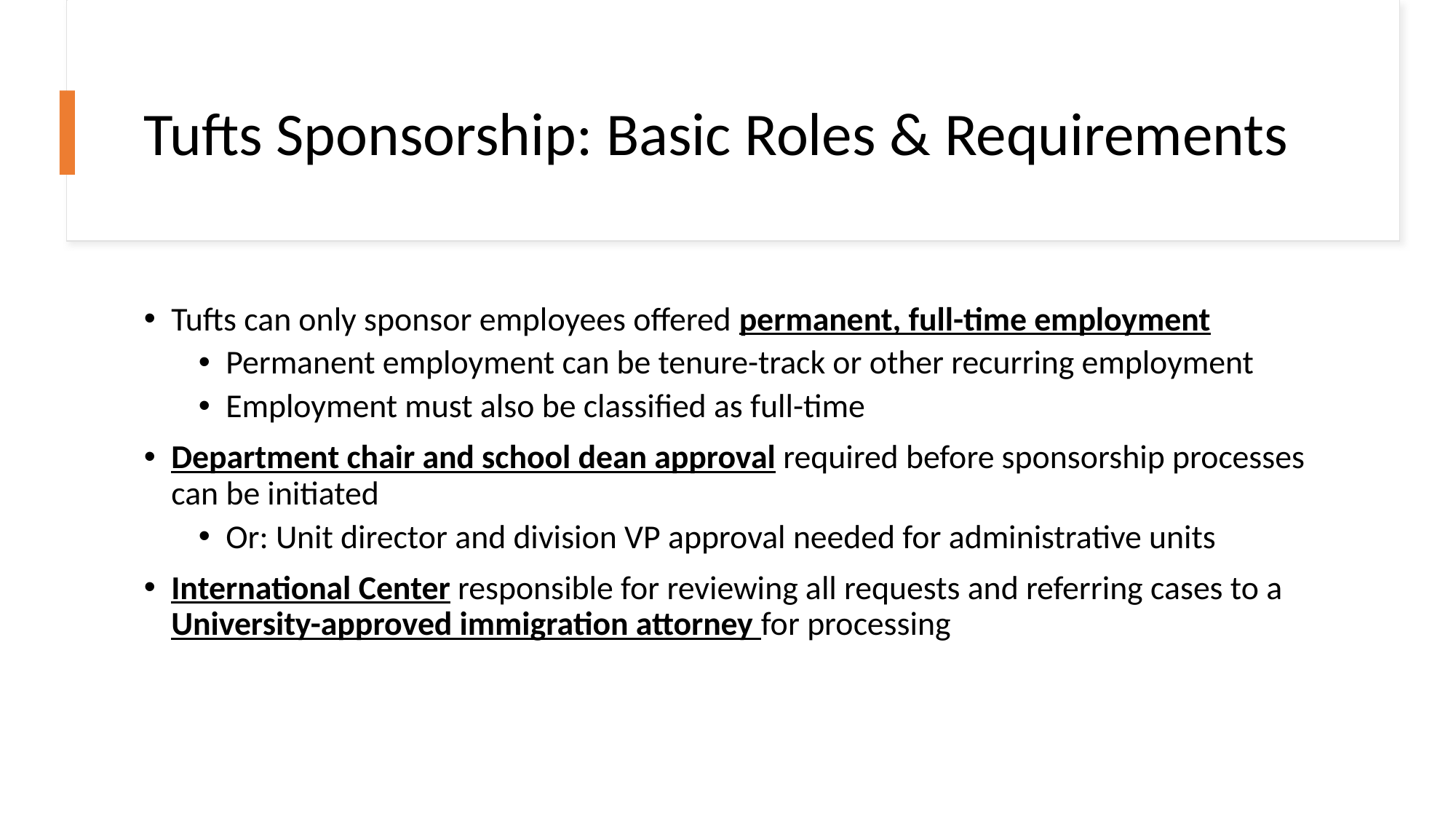

# Tufts Sponsorship: Basic Roles & Requirements

Tufts can only sponsor employees offered permanent, full-time employment
Permanent employment can be tenure-track or other recurring employment
Employment must also be classified as full-time
Department chair and school dean approval required before sponsorship processes can be initiated
Or: Unit director and division VP approval needed for administrative units
International Center responsible for reviewing all requests and referring cases to a University-approved immigration attorney for processing